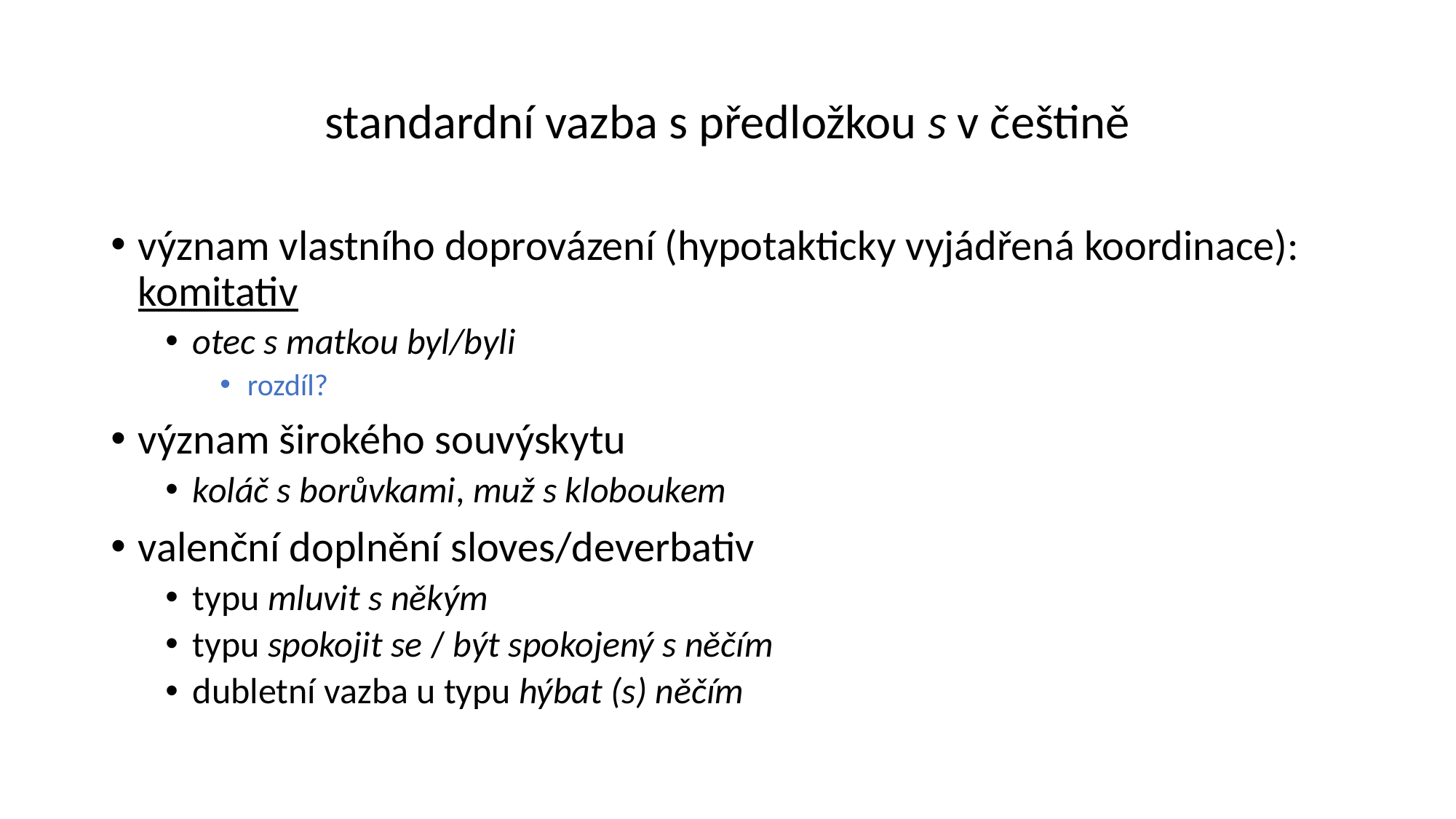

# standardní vazba s předložkou s v češtině
význam vlastního doprovázení (hypotakticky vyjádřená koordinace): komitativ
otec s matkou byl/byli
rozdíl?
význam širokého souvýskytu
koláč s borůvkami, muž s kloboukem
valenční doplnění sloves/deverbativ
typu mluvit s někým
typu spokojit se / být spokojený s něčím
dubletní vazba u typu hýbat (s) něčím